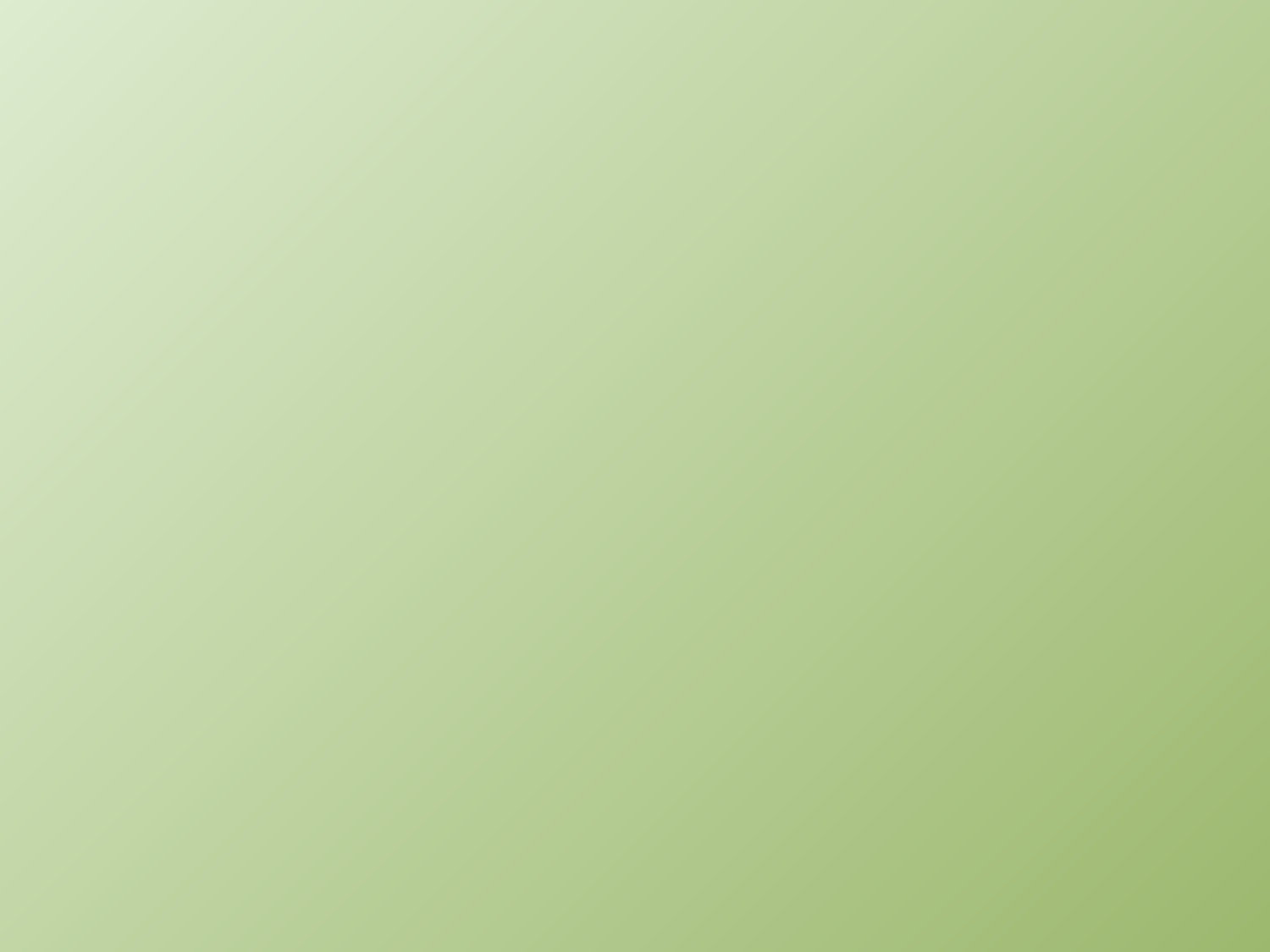

The Working Team of the Vice Presidency for Educational Affairs Ends its Visits to the College of Computer Sciences and Information Technology.